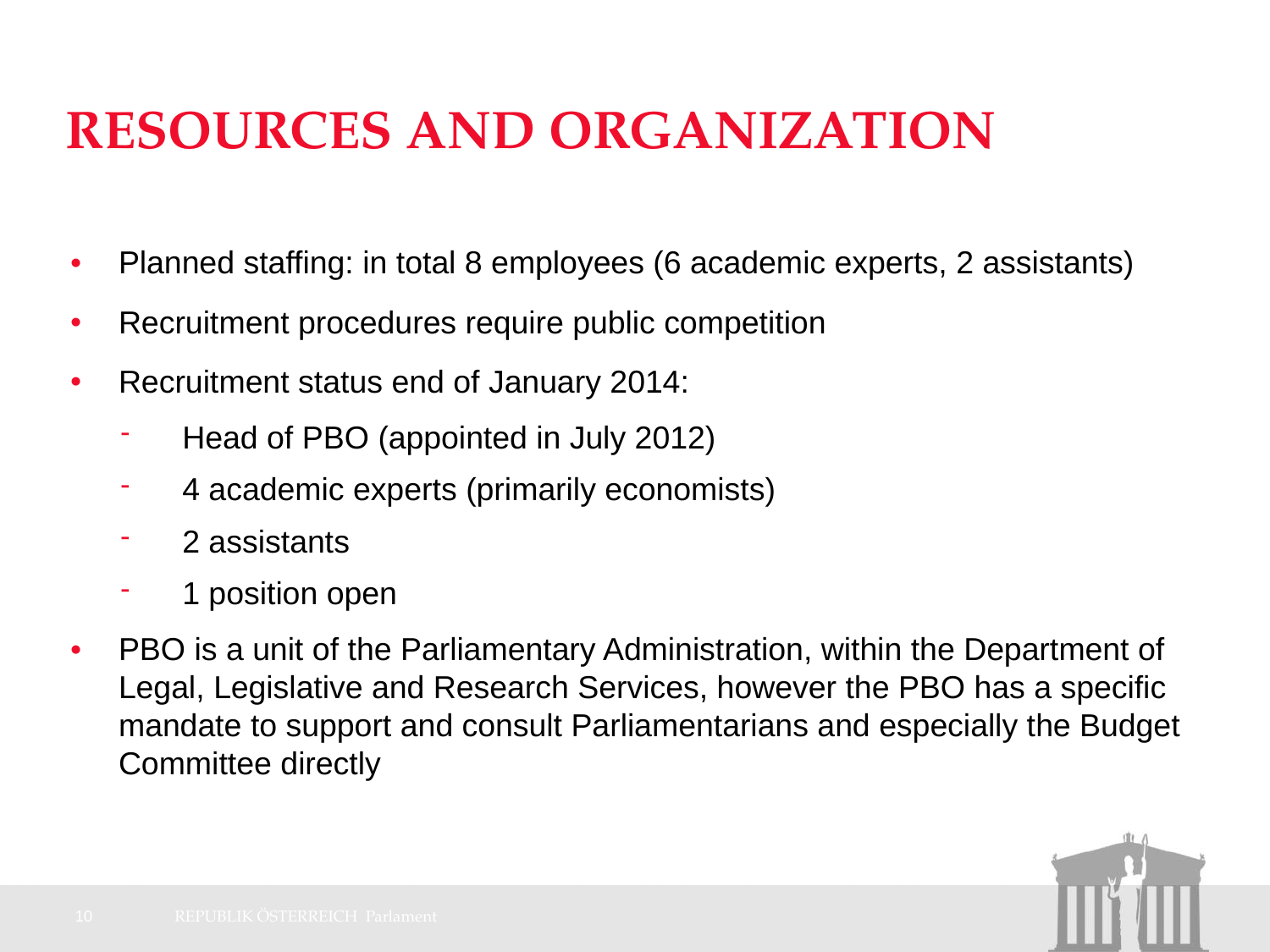

# Resources and Organization
Planned staffing: in total 8 employees (6 academic experts, 2 assistants)
Recruitment procedures require public competition
Recruitment status end of January 2014:
Head of PBO (appointed in July 2012)
4 academic experts (primarily economists)
2 assistants
1 position open
PBO is a unit of the Parliamentary Administration, within the Department of Legal, Legislative and Research Services, however the PBO has a specific mandate to support and consult Parliamentarians and especially the Budget Committee directly

10
REPUBLIK ÖSTERREICH  Parlament